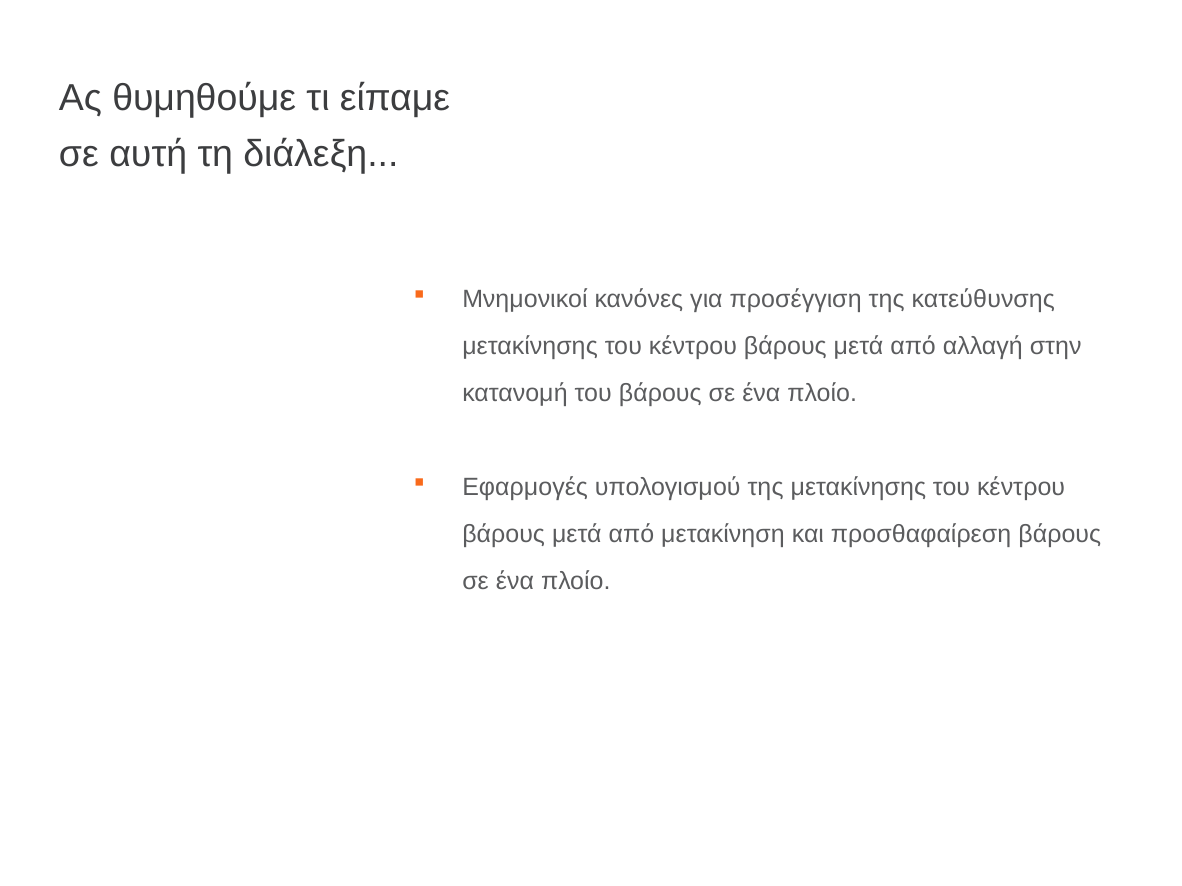

# Ας θυμηθούμε τι είπαμε σε αυτή τη διάλεξη...
Μνημονικοί κανόνες για προσέγγιση της κατεύθυνσης μετακίνησης του κέντρου βάρους μετά από αλλαγή στην κατανομή του βάρους σε ένα πλοίο.

Εφαρμογές υπολογισμού της μετακίνησης του κέντρου βάρους μετά από μετακίνηση και προσθαφαίρεση βάρους σε ένα πλοίο.